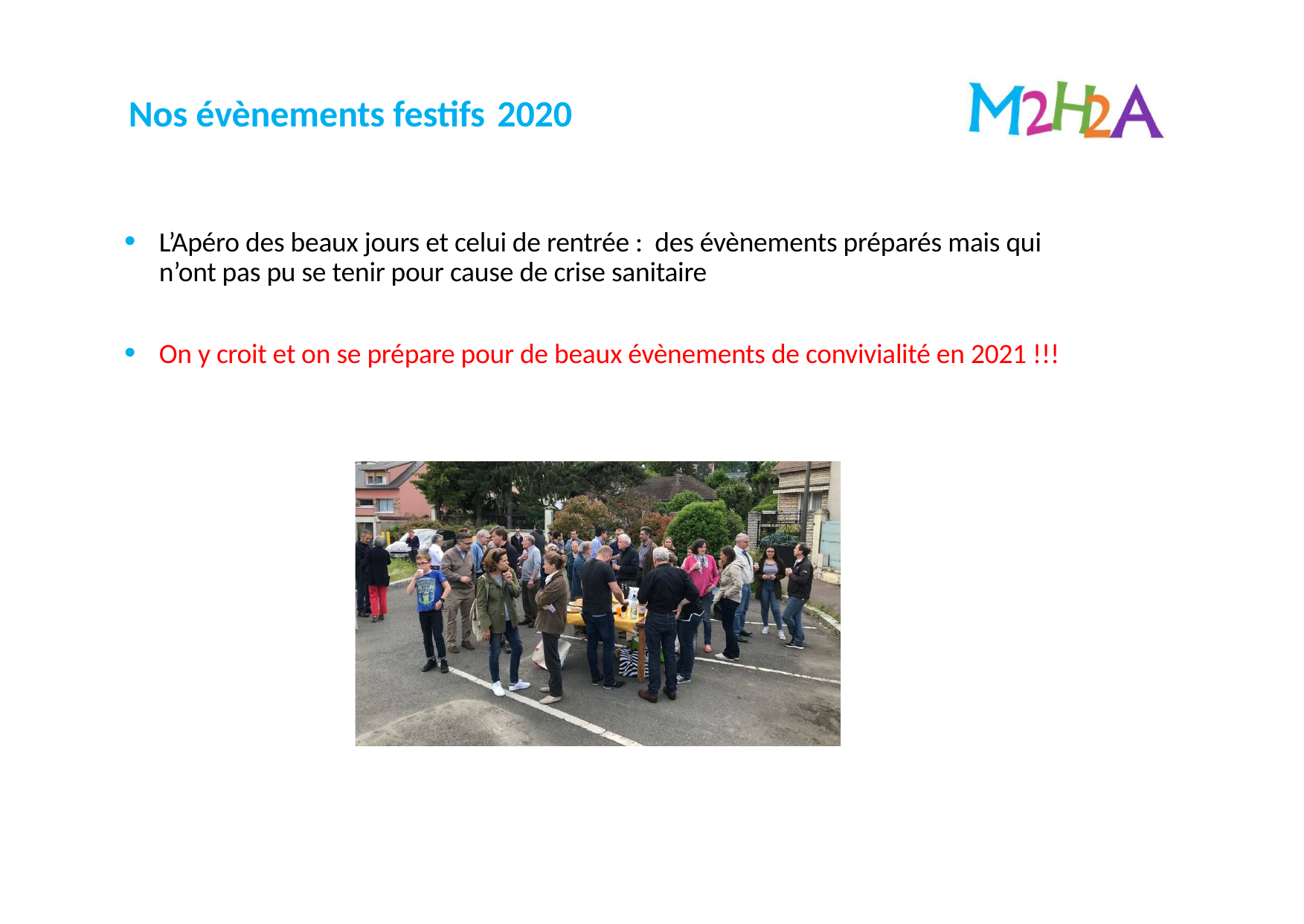

Nos évènements festifs	2020
L’Apéro des beaux jours et celui de rentrée :  des évènements préparés mais qui n’ont pas pu se tenir pour cause de crise sanitaire

On y croit et on se prépare pour de beaux évènements de convivialité en 2021 !!!

16